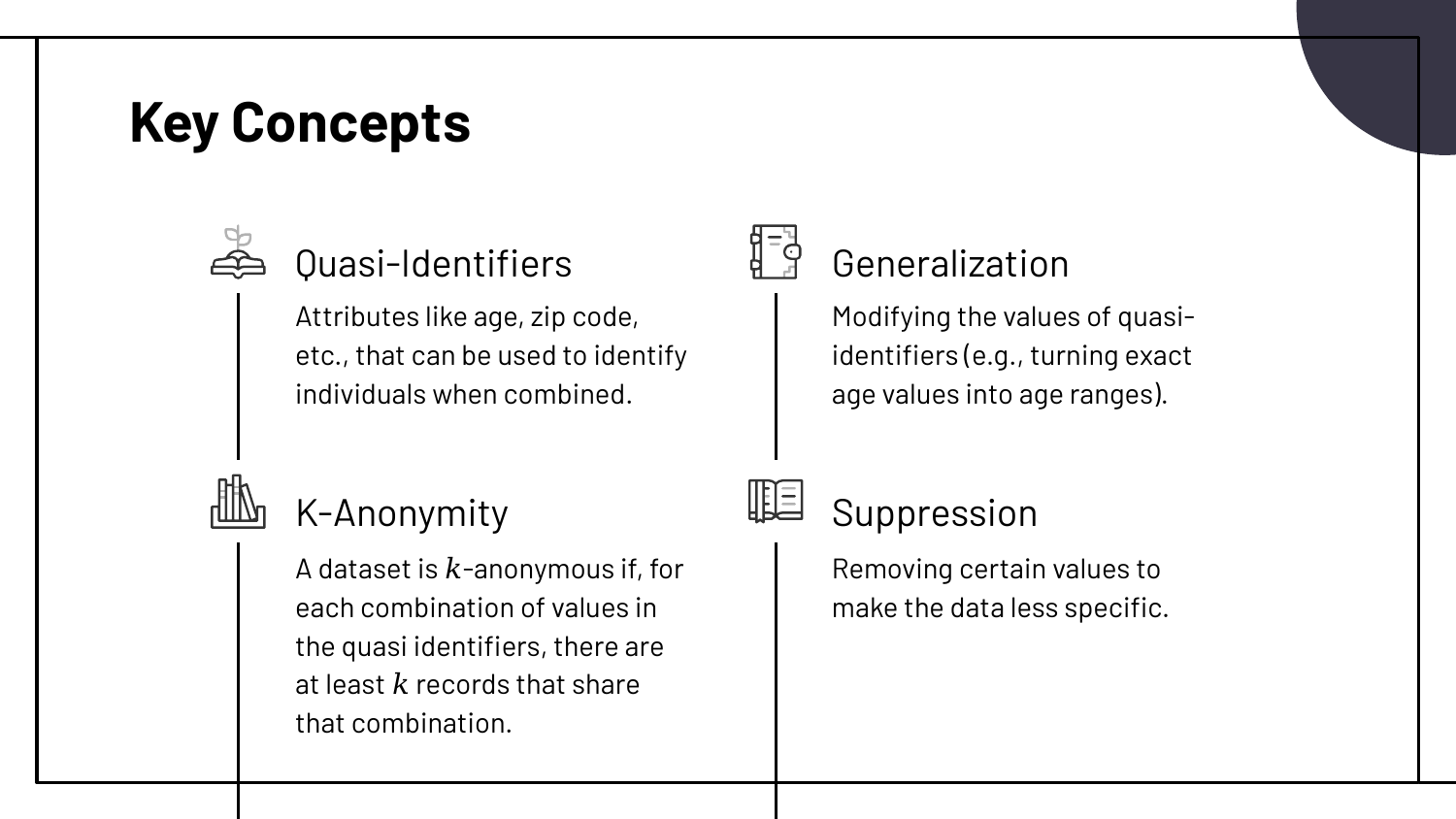

# Key Concepts

Quasi-Identifiers
Generalization
Attributes like age, zip code, etc., that can be used to identify individuals when combined.
Modifying the values of quasi-identifiers (e.g., turning exact age values into age ranges).

K-Anonymity
Suppression
A dataset is 𝑘-anonymous if, for each combination of values in the quasi identifiers, there are at least 𝑘 records that share that combination.
Removing certain values to make the data less specific.